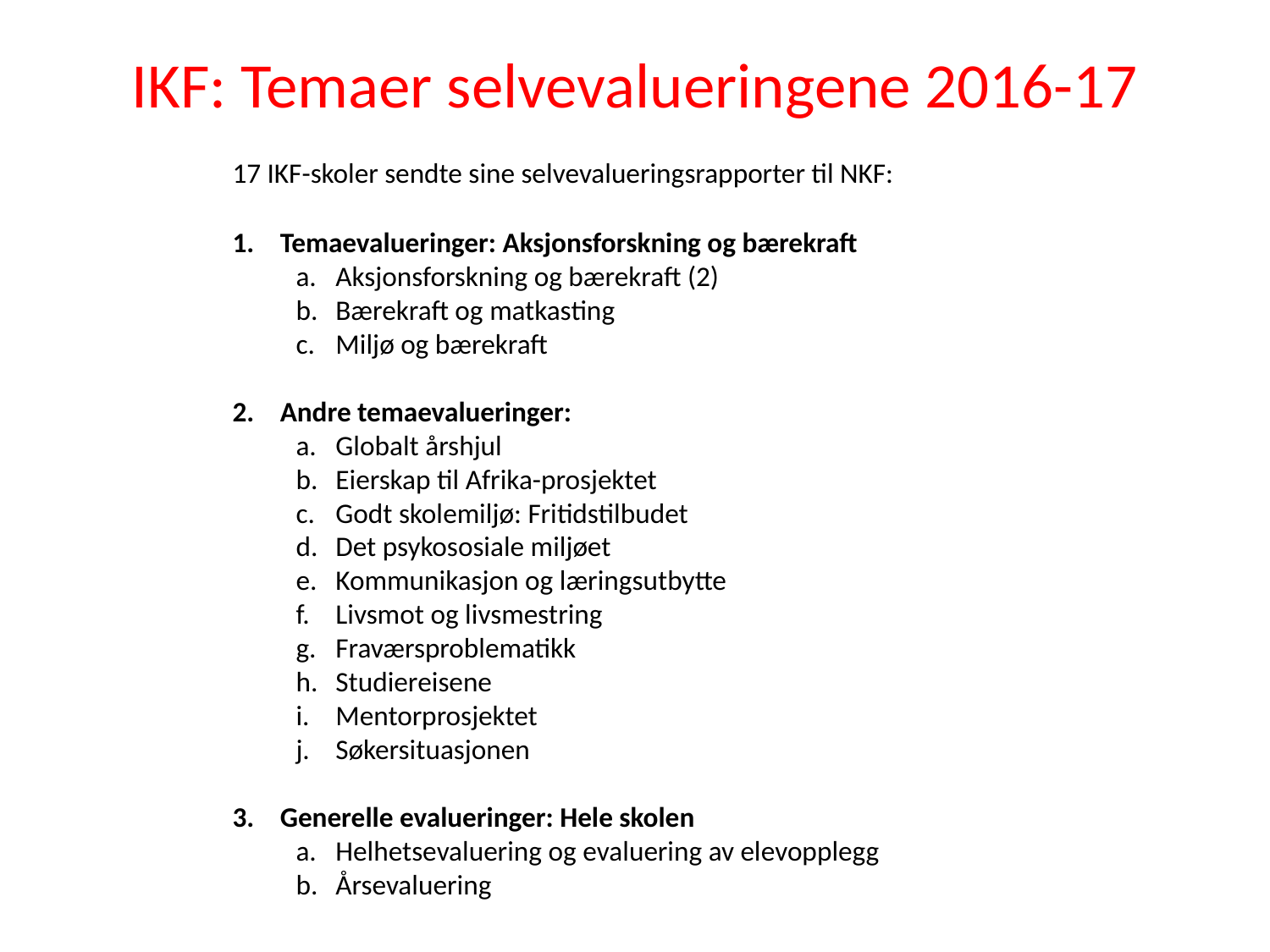

# IKF: Temaer selvevalueringene 2016-17
17 IKF-skoler sendte sine selvevalueringsrapporter til NKF:

Temaevalueringer: Aksjonsforskning og bærekraft
Aksjonsforskning og bærekraft (2)
Bærekraft og matkasting
Miljø og bærekraft

Andre temaevalueringer:
Globalt årshjul
Eierskap til Afrika-prosjektet
Godt skolemiljø: Fritidstilbudet
Det psykososiale miljøet
Kommunikasjon og læringsutbytte
Livsmot og livsmestring
Fraværsproblematikk
Studiereisene
Mentorprosjektet
Søkersituasjonen

Generelle evalueringer: Hele skolen
Helhetsevaluering og evaluering av elevopplegg
Årsevaluering